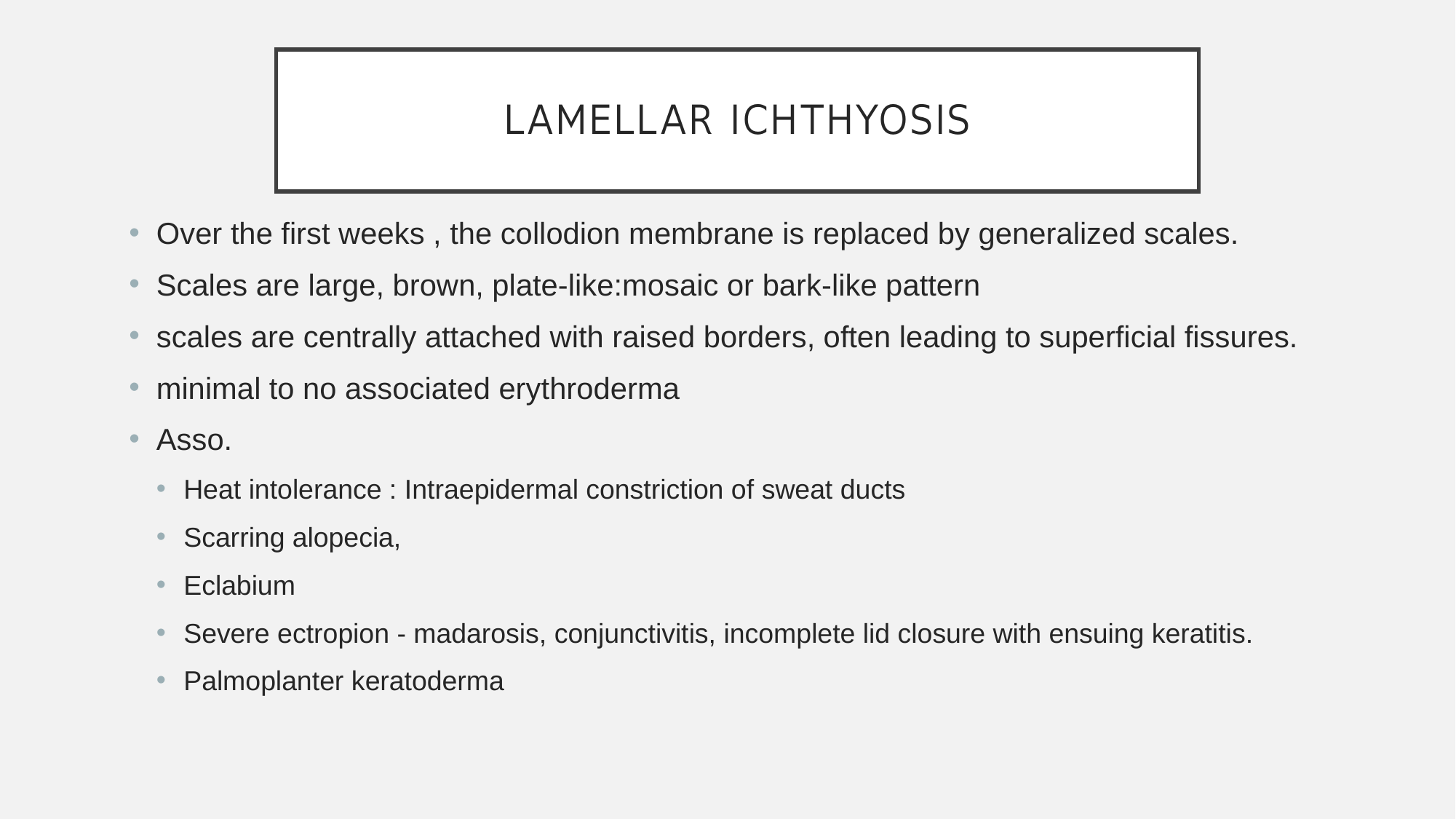

# Lamellar ichthyosis
Over the first weeks , the collodion membrane is replaced by generalized scales.
Scales are large, brown, plate-like:mosaic or bark-like pattern
scales are centrally attached with raised borders, often leading to superficial fissures.
minimal to no associated erythroderma
Asso.
Heat intolerance : Intraepidermal constriction of sweat ducts
Scarring alopecia,
Eclabium
Severe ectropion - madarosis, conjunctivitis, incomplete lid closure with ensuing keratitis.
Palmoplanter keratoderma